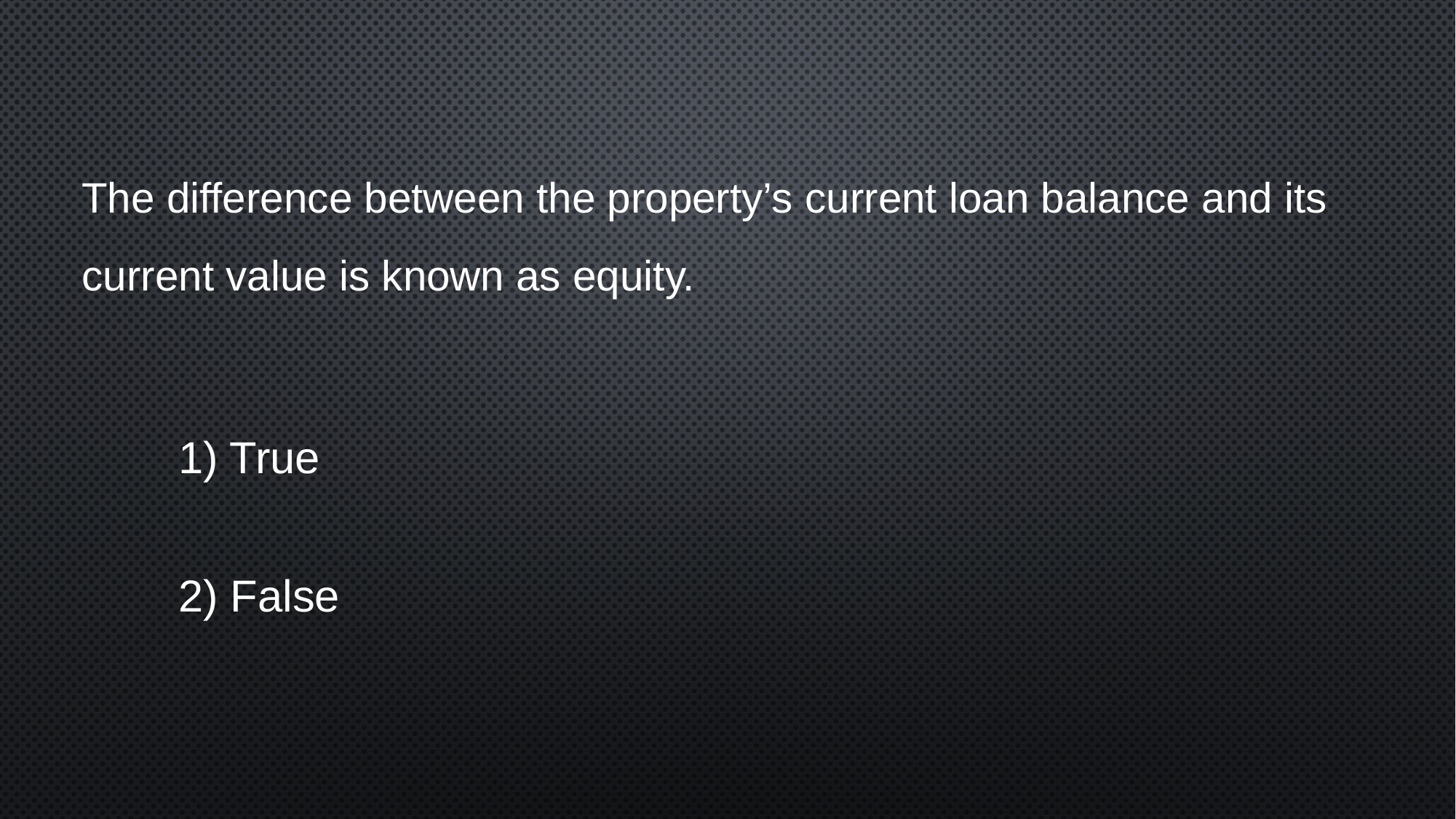

The difference between the property’s current loan balance and its current value is known as equity.
1) True
2) False